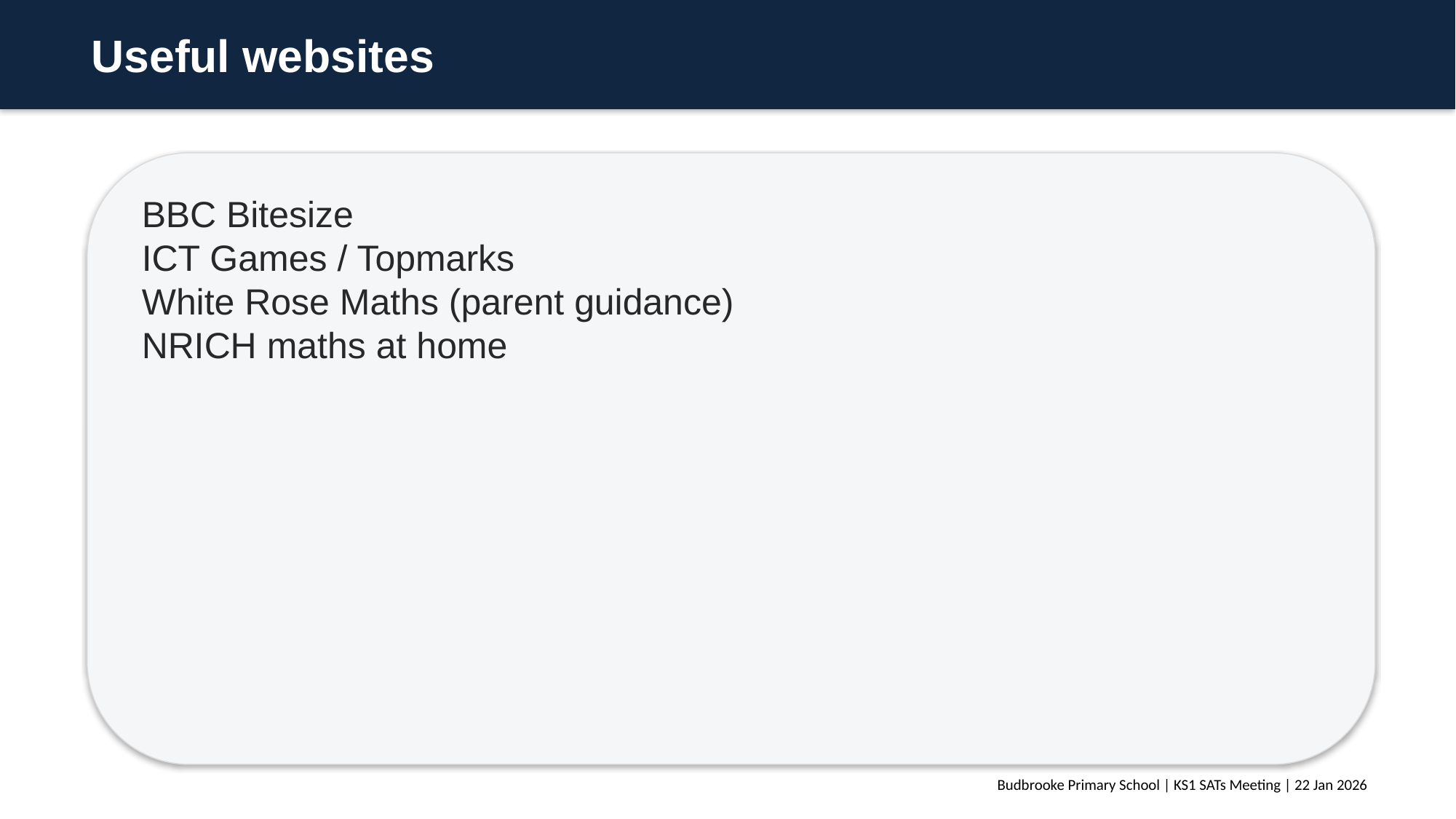

Useful websites

BBC Bitesize
ICT Games / Topmarks
White Rose Maths (parent guidance)
NRICH maths at home
Budbrooke Primary School | KS1 SATs Meeting | 22 Jan 2026